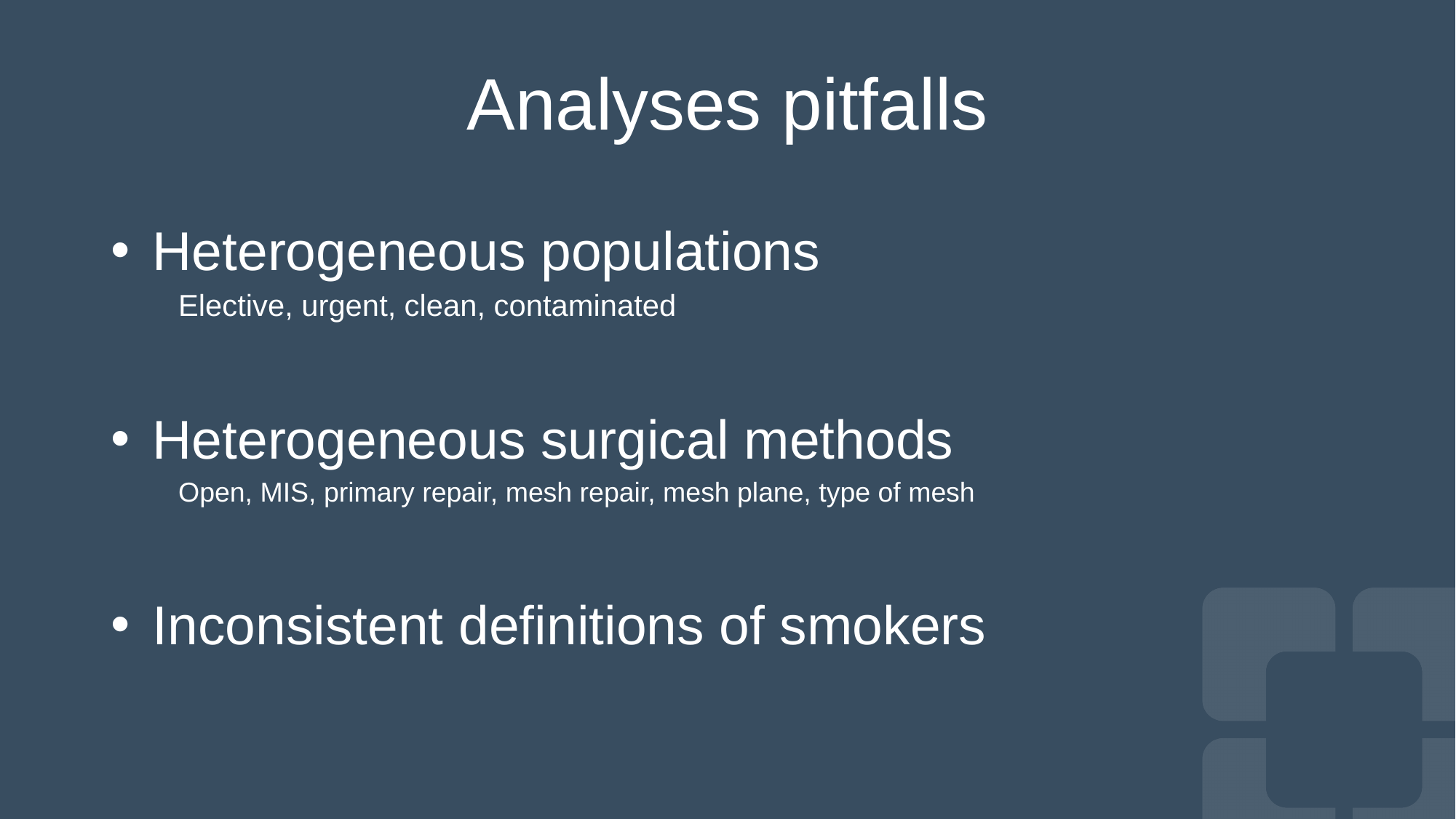

# Analyses pitfalls
Heterogeneous populations
Elective, urgent, clean, contaminated

Heterogeneous surgical methods
Open, MIS, primary repair, mesh repair, mesh plane, type of mesh

Inconsistent definitions of smokers